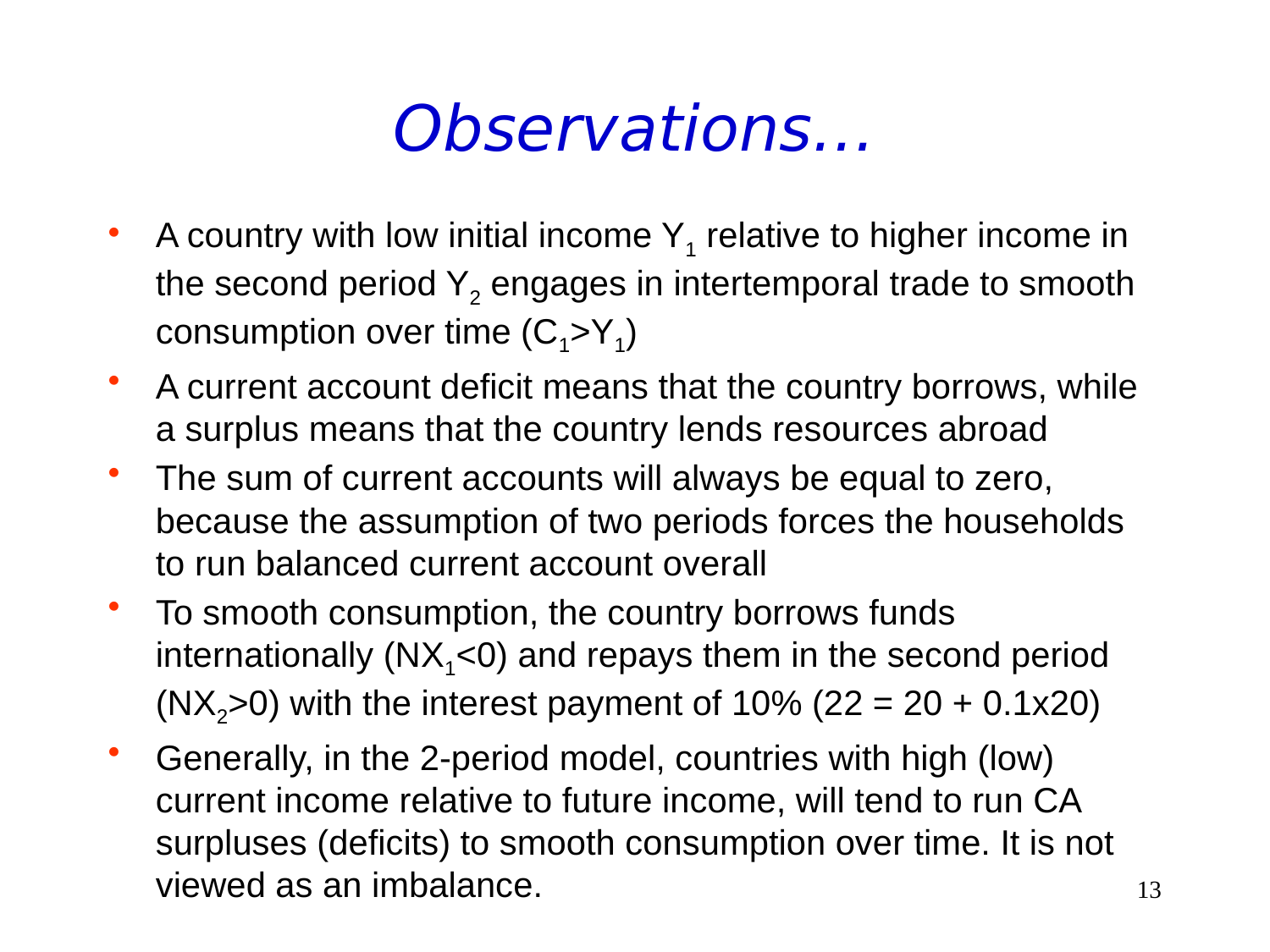

# Observations…
A country with low initial income Y1 relative to higher income in the second period Y2 engages in intertemporal trade to smooth consumption over time (C1>Y1)
A current account deficit means that the country borrows, while a surplus means that the country lends resources abroad
The sum of current accounts will always be equal to zero, because the assumption of two periods forces the households to run balanced current account overall
To smooth consumption, the country borrows funds internationally (NX1<0) and repays them in the second period (NX2>0) with the interest payment of 10% (22 = 20 + 0.1x20)
Generally, in the 2-period model, countries with high (low) current income relative to future income, will tend to run CA surpluses (deficits) to smooth consumption over time. It is not viewed as an imbalance.

13